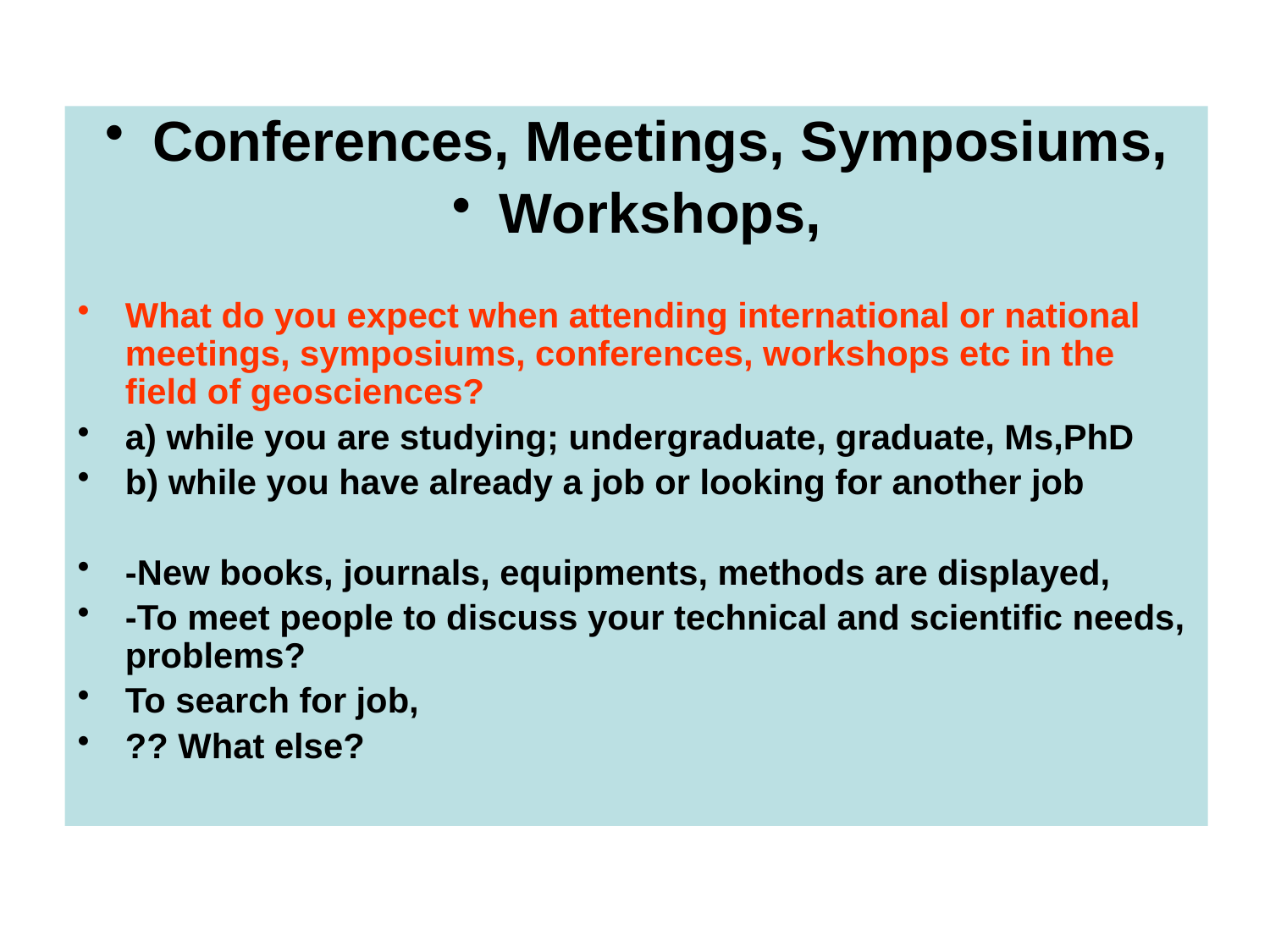

Conferences, Meetings, Symposiums,
Workshops,

What do you expect when attending international or national meetings, symposiums, conferences, workshops etc in the field of geosciences?
a) while you are studying; undergraduate, graduate, Ms,PhD
b) while you have already a job or looking for another job

-New books, journals, equipments, methods are displayed,
-To meet people to discuss your technical and scientific needs, problems?
To search for job,
?? What else?